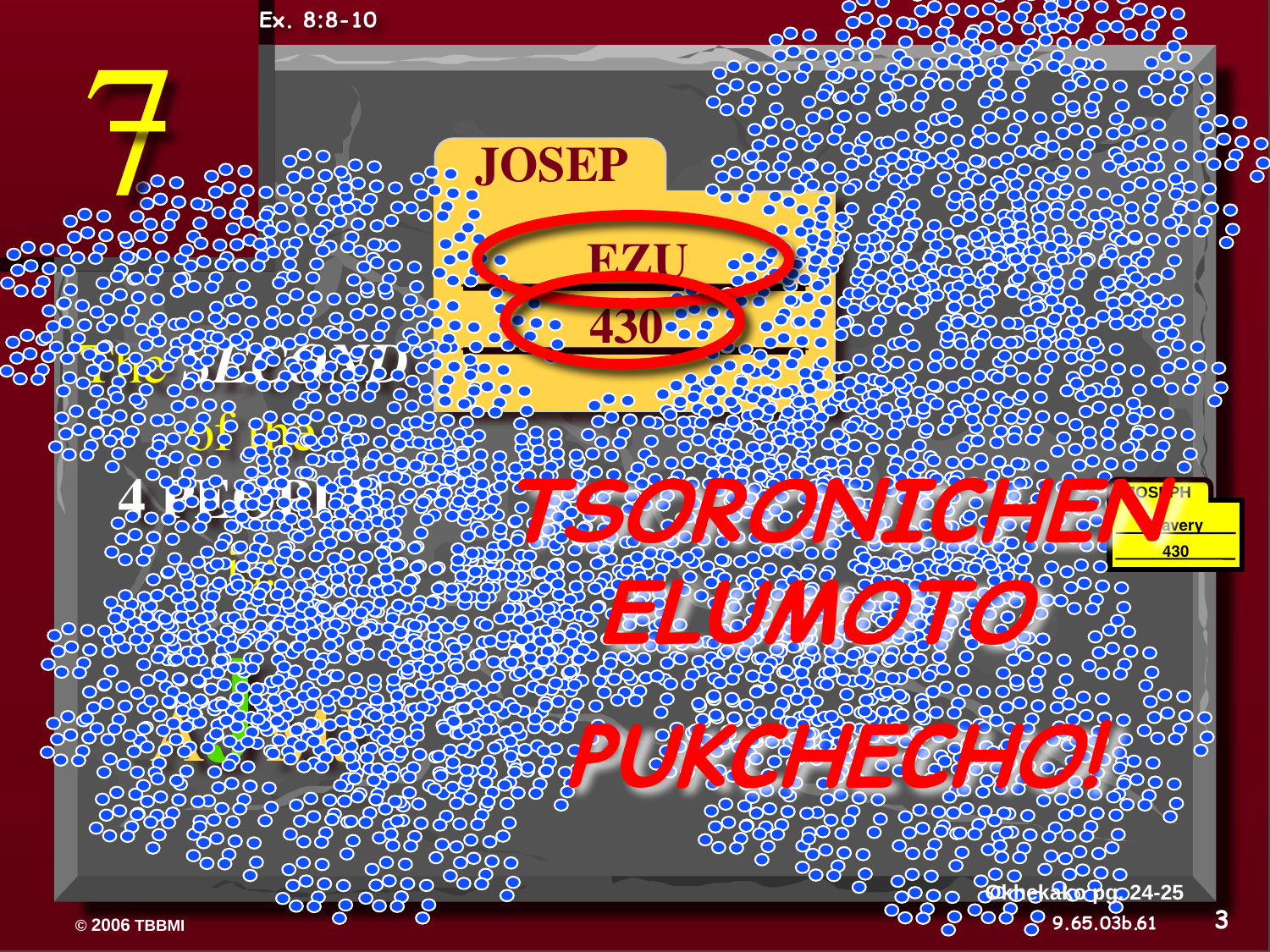

Ex. 8:8-10

7

JOSEP
ABRAHAM

EZU

430
The SECOND
of the
4 PEOPLE
is:

TSORONICHEN ELUMOTO
PUKCHECHO!
JOSEPH

   Slavery

430

AJMJ

Okhekako pg. 24-25

3
61